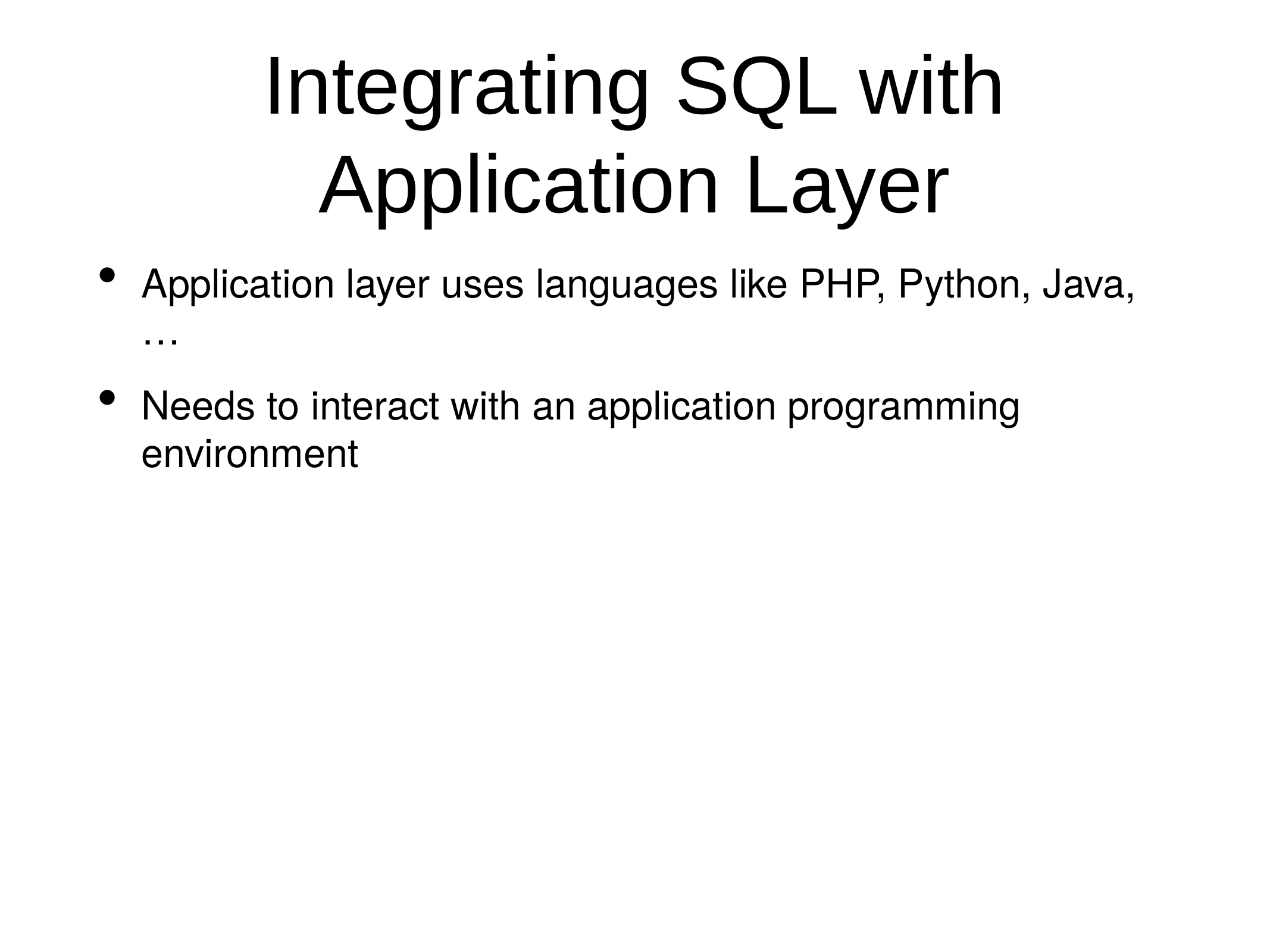

# Integrating SQL with Application Layer
Application layer uses languages like PHP, Python, Java, …
Needs to interact with an application programming environment